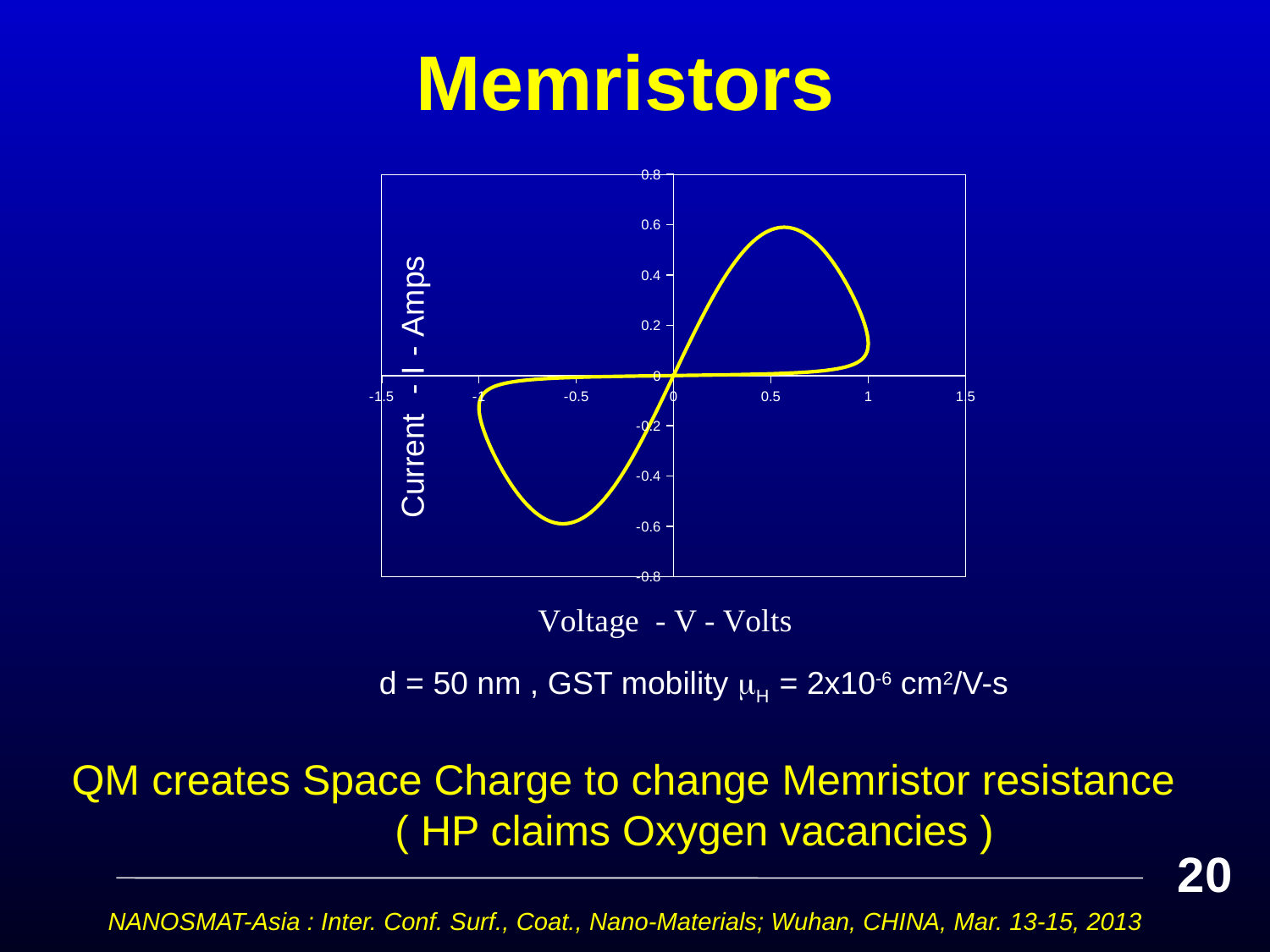

# Memristors

### Chart

| Category |  |
|---|---|
d = 50 nm , GST mobility μH  = 2x10-6 cm2/V-s

QM creates Space Charge to change Memristor resistance
          ( HP claims Oxygen vacancies )
20
NANOSMAT-Asia : Inter. Conf. Surf., Coat., Nano-Materials; Wuhan, CHINA, Mar. 13-15, 2013